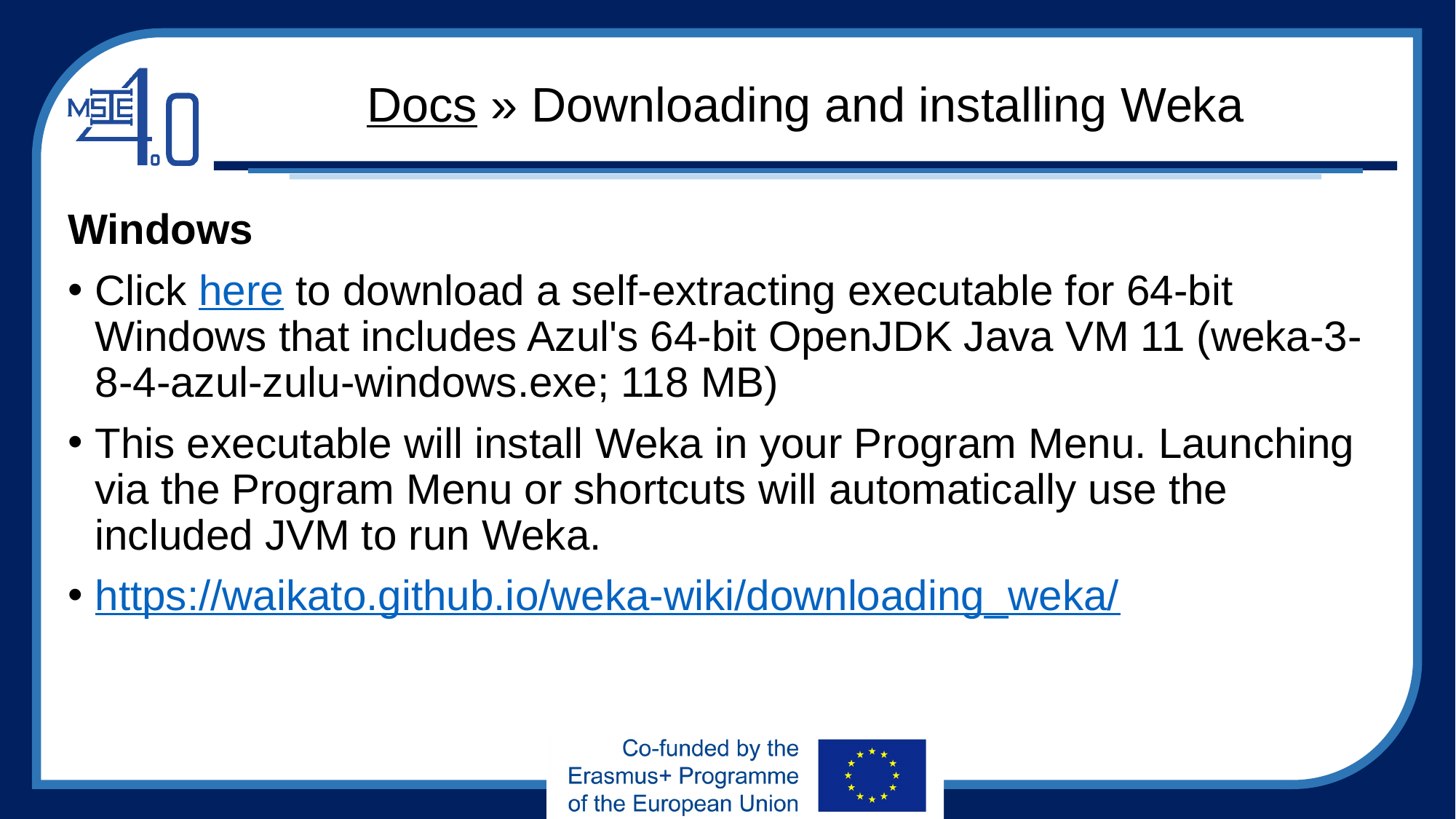

# Docs » Downloading and installing Weka
Windows
Click here to download a self-extracting executable for 64-bit Windows that includes Azul's 64-bit OpenJDK Java VM 11 (weka-3-8-4-azul-zulu-windows.exe; 118 MB)
This executable will install Weka in your Program Menu. Launching via the Program Menu or shortcuts will automatically use the included JVM to run Weka.
https://waikato.github.io/weka-wiki/downloading_weka/